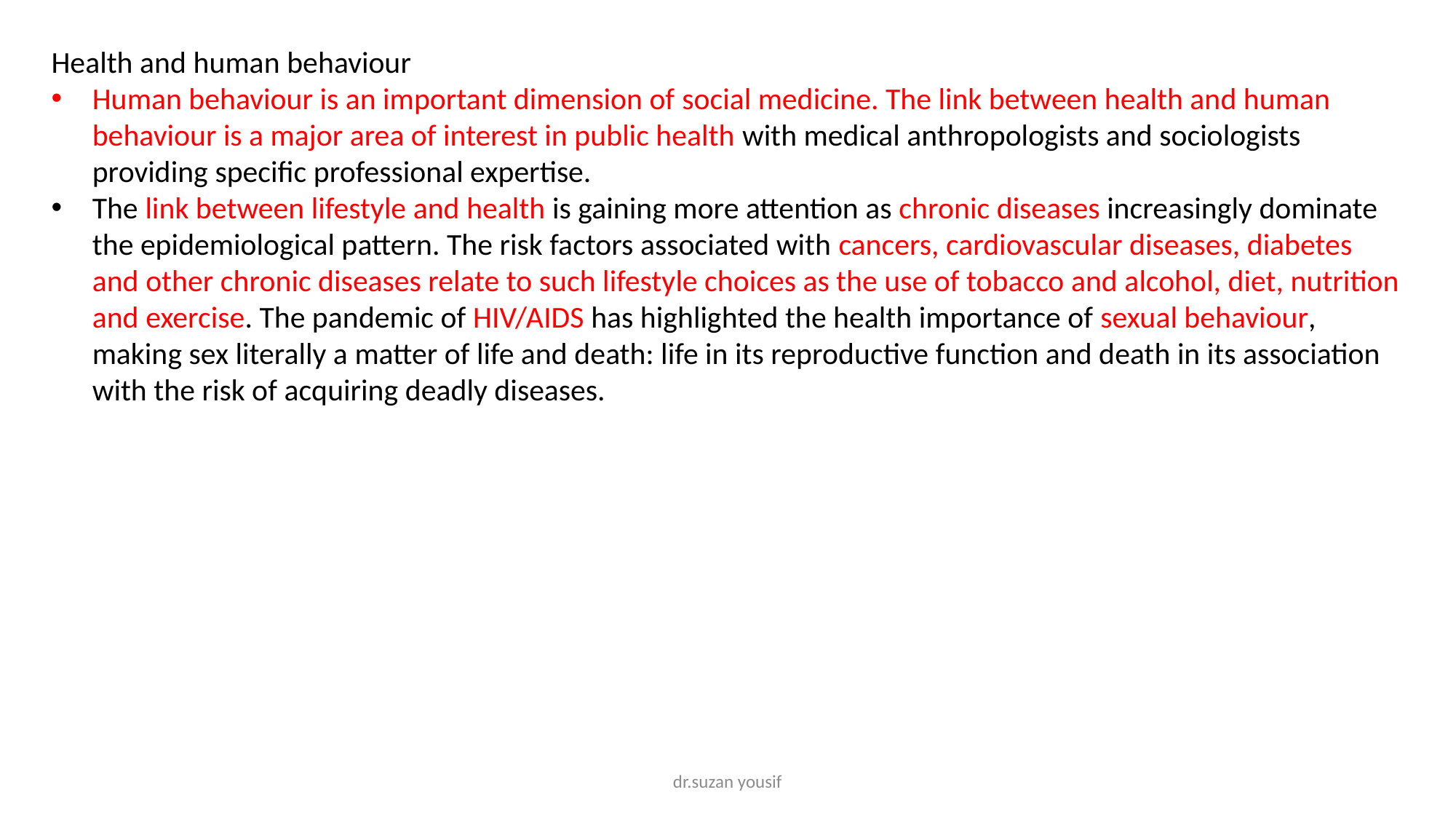

Health and human behaviour
Human behaviour is an important dimension of social medicine. The link between health and human behaviour is a major area of interest in public health with medical anthropologists and sociologists providing specific professional expertise.
The link between lifestyle and health is gaining more attention as chronic diseases increasingly dominate the epidemiological pattern. The risk factors associated with cancers, cardiovascular diseases, diabetes and other chronic diseases relate to such lifestyle choices as the use of tobacco and alcohol, diet, nutrition and exercise. The pandemic of HIV/AIDS has highlighted the health importance of sexual behaviour, making sex literally a matter of life and death: life in its reproductive function and death in its association with the risk of acquiring deadly diseases.
dr.suzan yousif